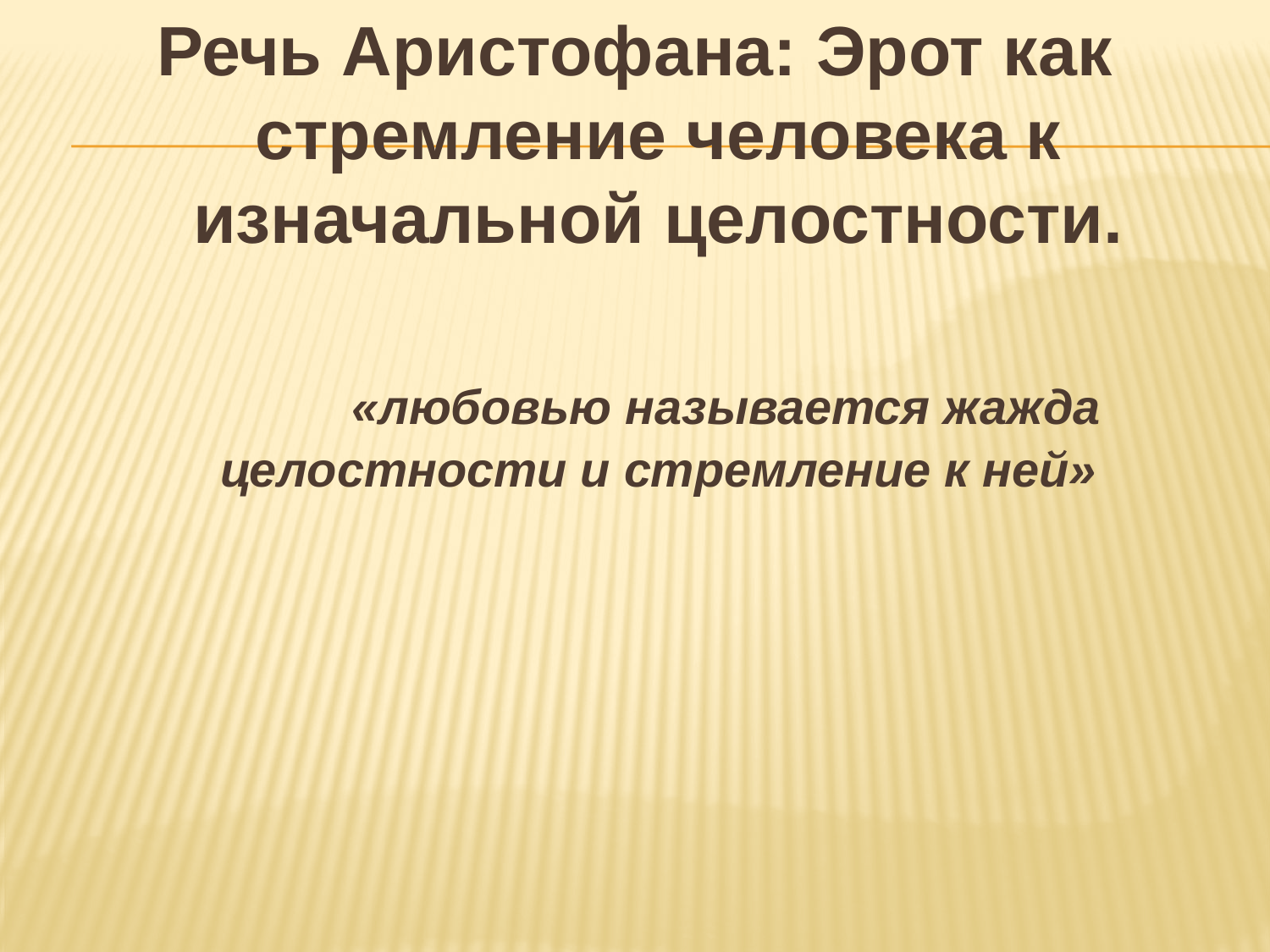

Речь Аристофана: Эрот как стремление человека к изначальной целостности.
                                                                    «любовью называется жажда целостности и стремление к ней»